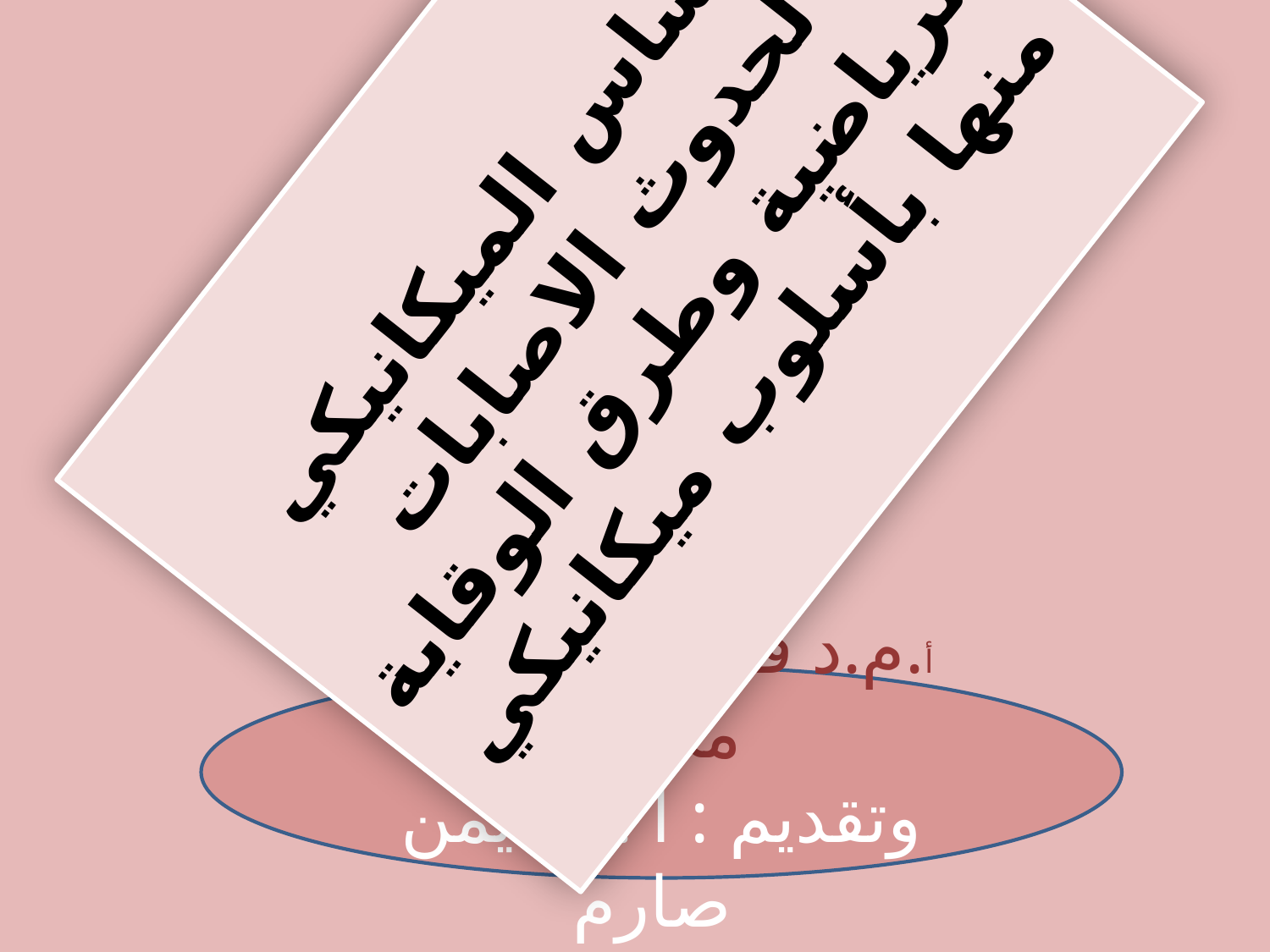

الاساس الميكانيكي لحدوث الاصابات الرياضية وطرق الوقاية منها بأسلوب ميكانيكي
أ.م.د فاتن اسماعيل محمد
وتقديم : أ . م ايمن صارم